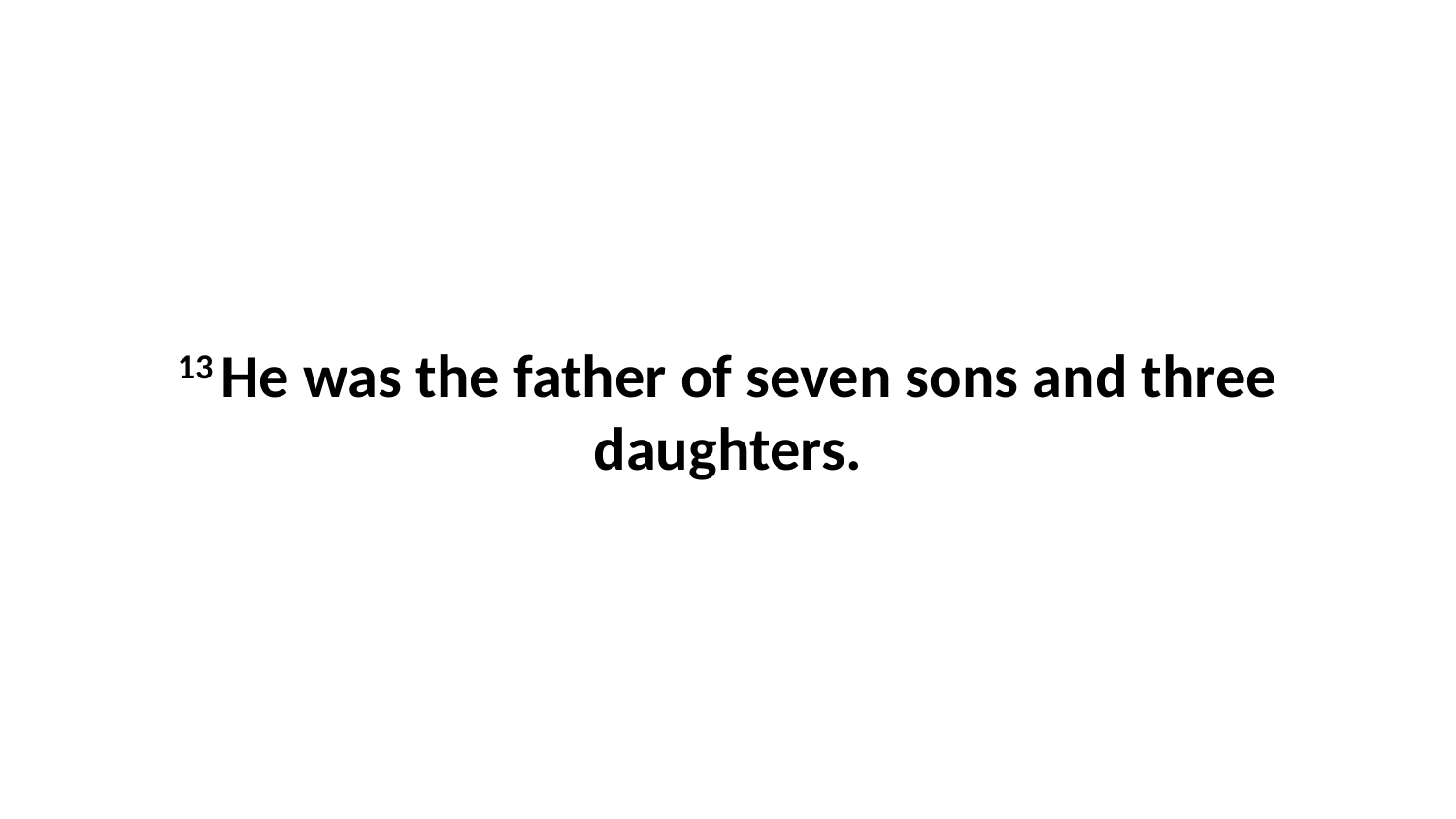

13 He was the father of seven sons and three daughters.